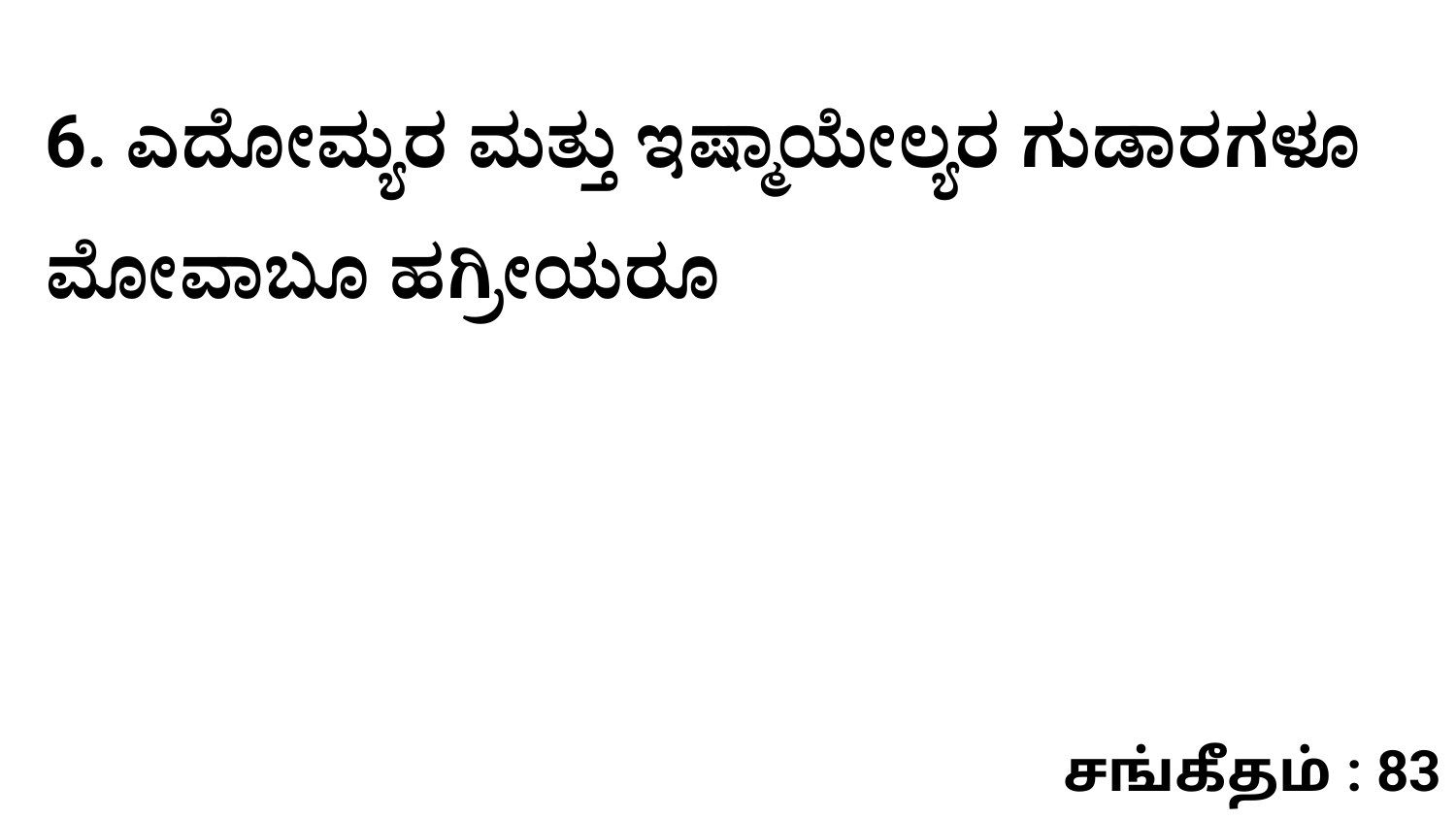

6. ಎದೋಮ್ಯರ ಮತ್ತು ಇಷ್ಮಾಯೇಲ್ಯರ ಗುಡಾರಗಳೂ ಮೋವಾಬೂ ಹಗ್ರೀಯರೂ
சங்கீதம் : 83